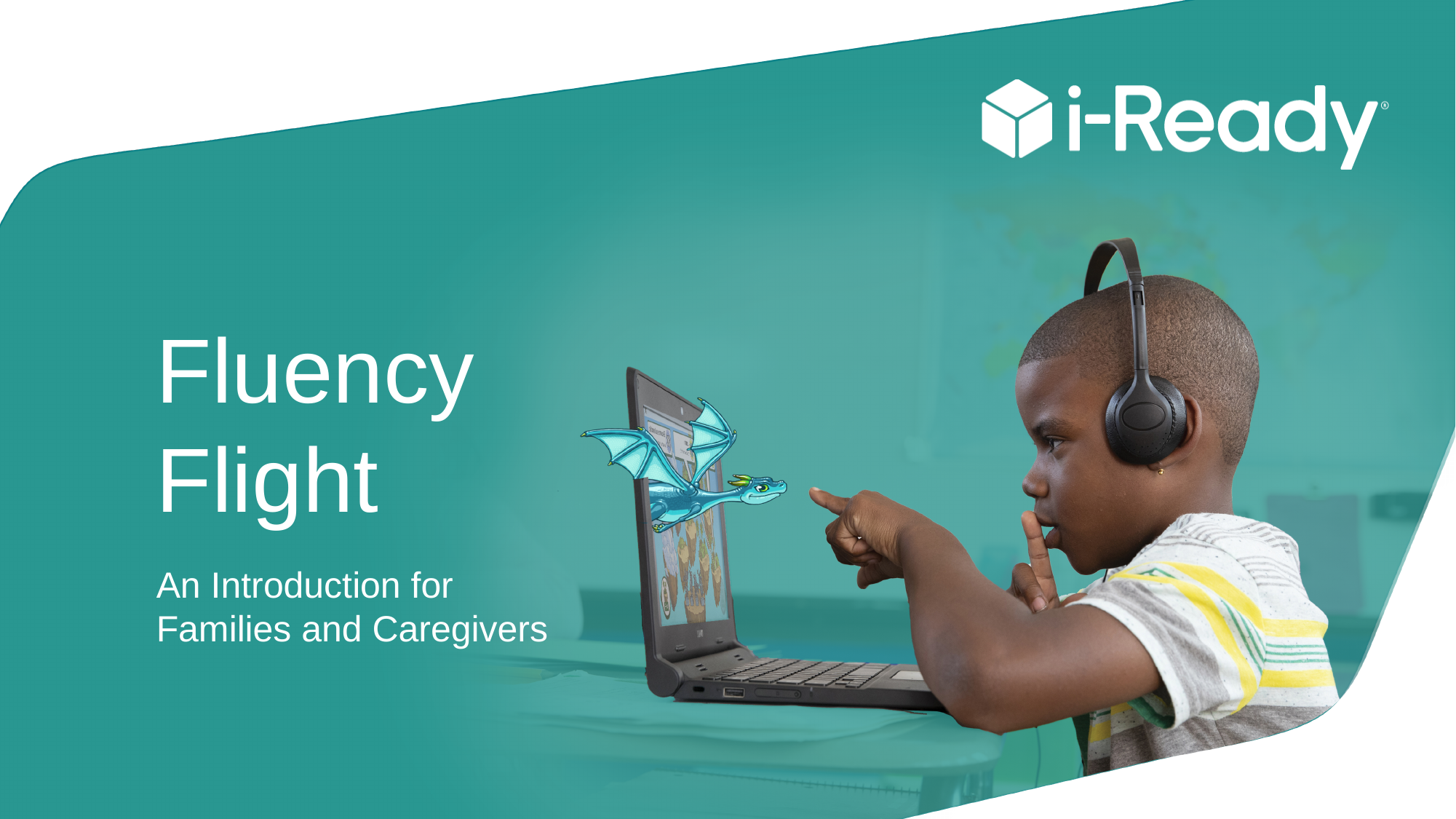

Fluency
Flight
An Introduction for
Families and Caregivers